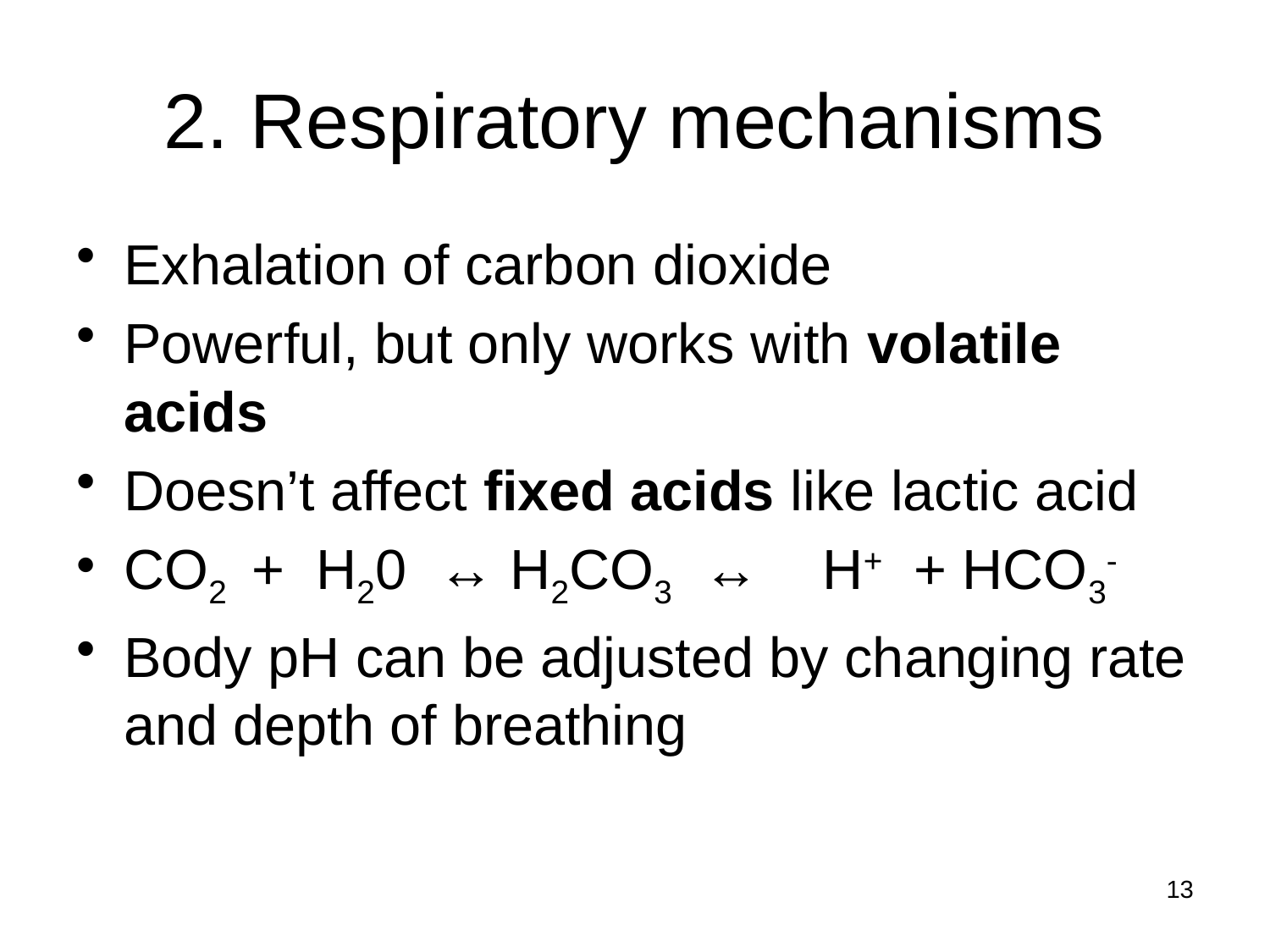

# 2. Respiratory mechanisms
Exhalation of carbon dioxide
Powerful, but only works with volatile acids
Doesn’t affect fixed acids like lactic acid
CO2  +  H20  ↔ H2CO3  ↔    H+  + HCO3-
Body pH can be adjusted by changing rate and depth of breathing
13